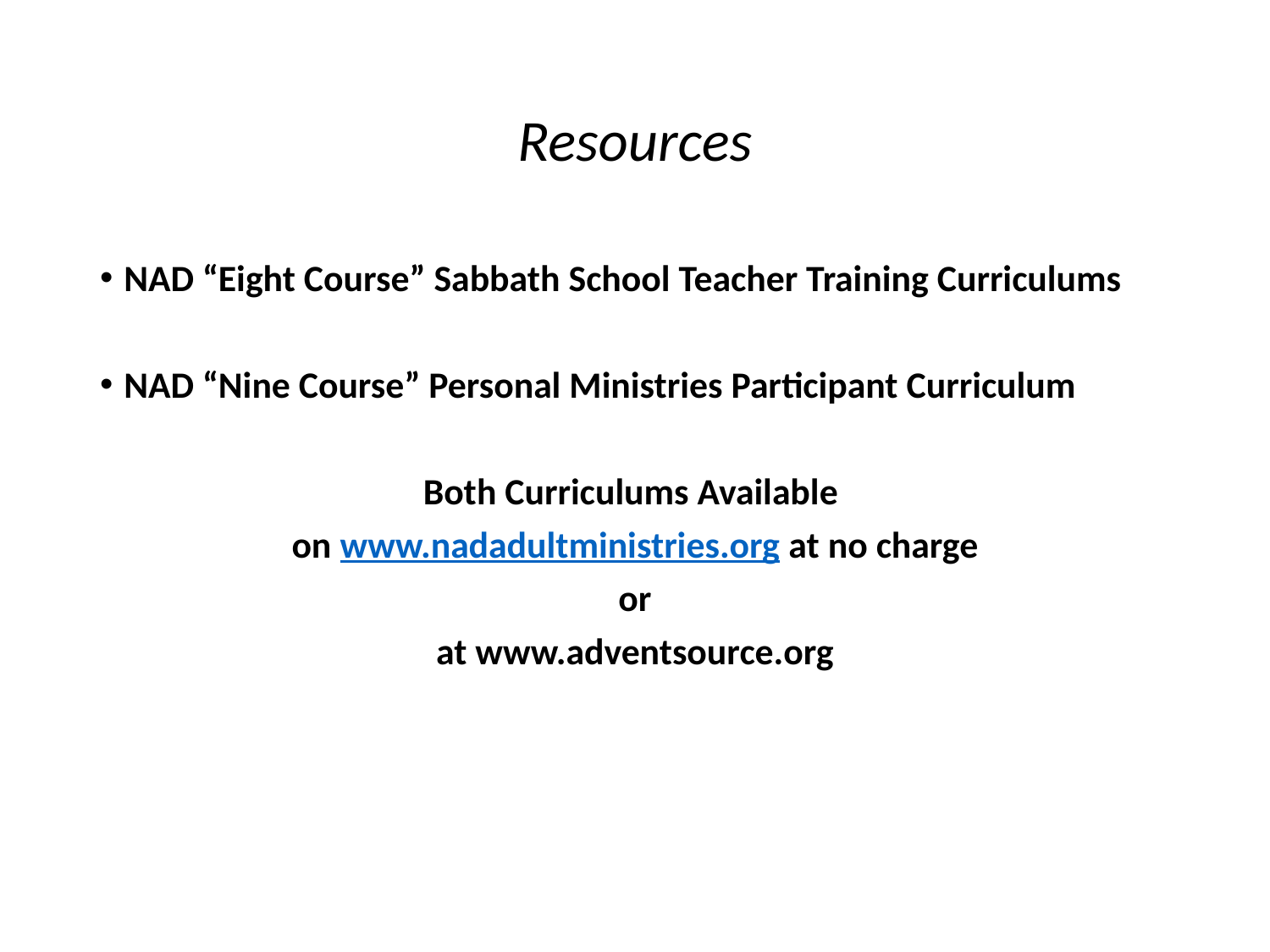

# Resources
NAD “Eight Course” Sabbath School Teacher Training Curriculums

NAD “Nine Course” Personal Ministries Participant Curriculum

Both Curriculums Available
on www.nadadultministries.org at no charge
or
at www.adventsource.org